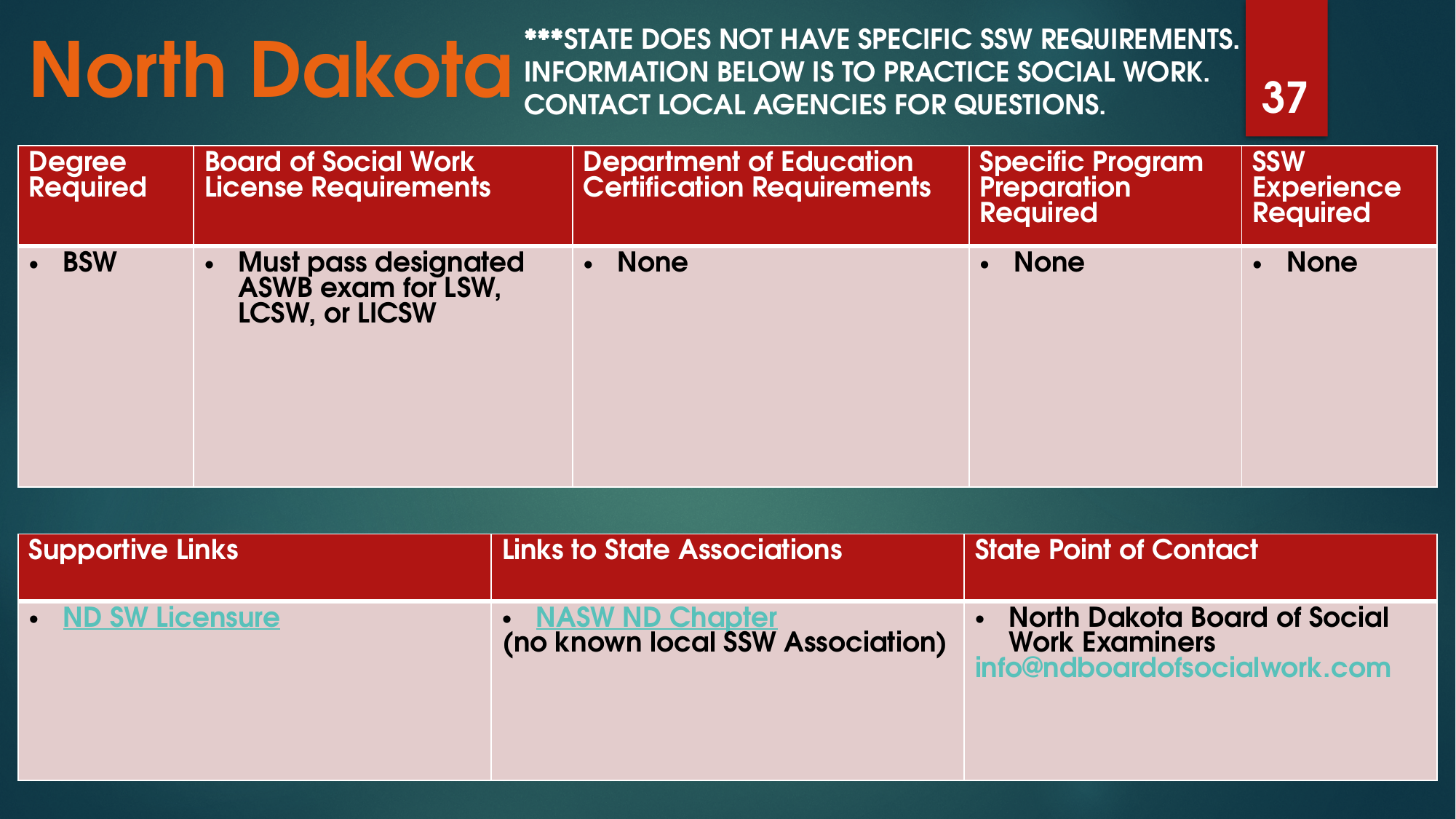

***STATE DOES NOT HAVE SPECIFIC SSW REQUIREMENTS. INFORMATION BELOW IS TO PRACTICE SOCIAL WORK. CONTACT LOCAL AGENCIES FOR QUESTIONS.
# North Dakota
37
| Degree Required | Board of Social Work License Requirements | Department of Education Certification Requirements | Specific Program Preparation Required | SSW Experience Required |
| --- | --- | --- | --- | --- |
| BSW | Must pass designated ASWB exam for LSW, LCSW, or LICSW | None | None | None |
| Supportive Links | Links to State Associations | State Point of Contact |
| --- | --- | --- |
| ND SW Licensure | NASW ND Chapter (no known local SSW Association) | North Dakota Board of Social Work Examiners info@ndboardofsocialwork.com |